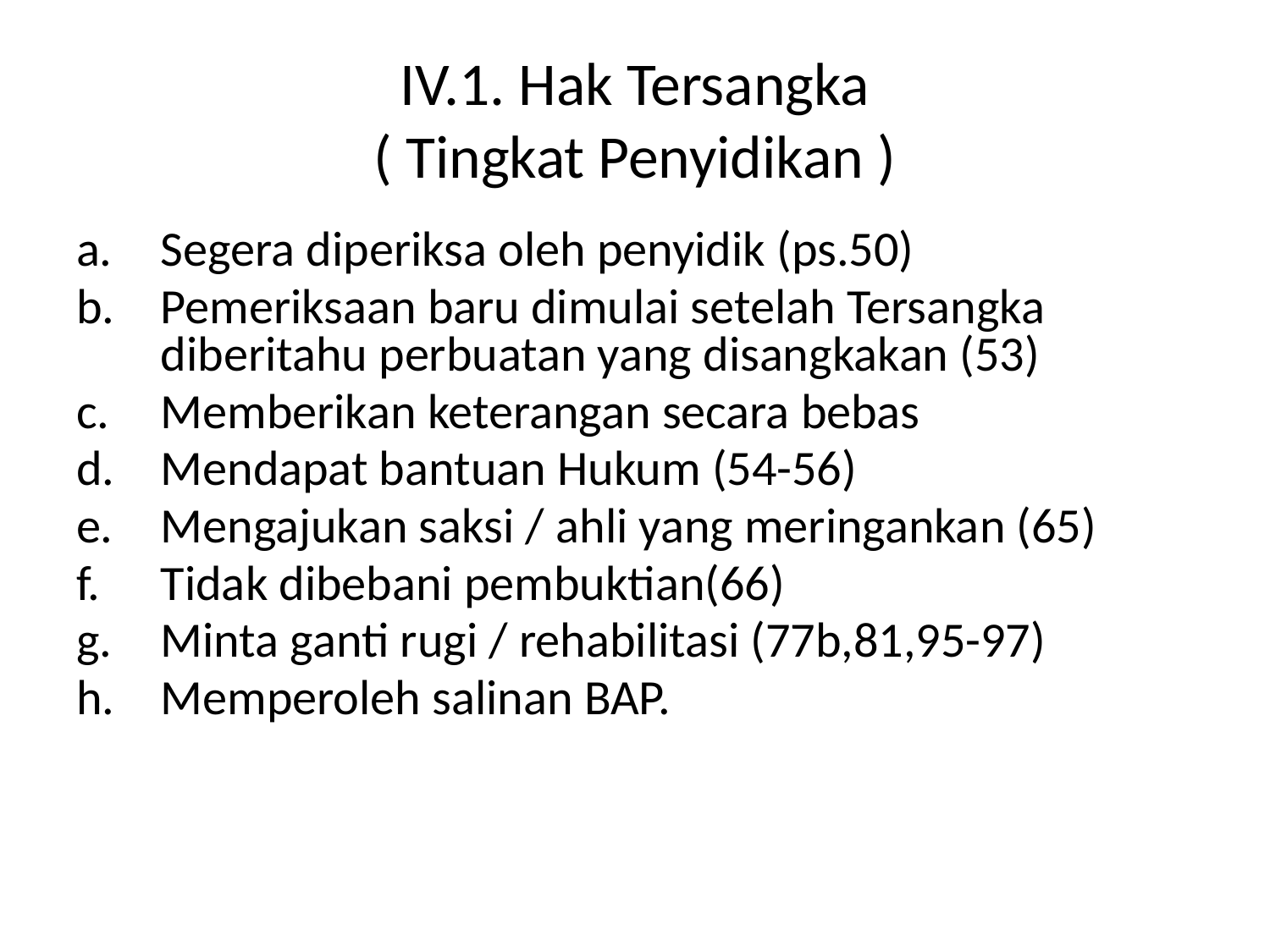

# IV.1. Hak Tersangka ( Tingkat Penyidikan )
Segera diperiksa oleh penyidik (ps.50)
Pemeriksaan baru dimulai setelah Tersangka diberitahu perbuatan yang disangkakan (53)
Memberikan keterangan secara bebas
Mendapat bantuan Hukum (54-56)
Mengajukan saksi / ahli yang meringankan (65)
Tidak dibebani pembuktian(66)
Minta ganti rugi / rehabilitasi (77b,81,95-97)
Memperoleh salinan BAP.